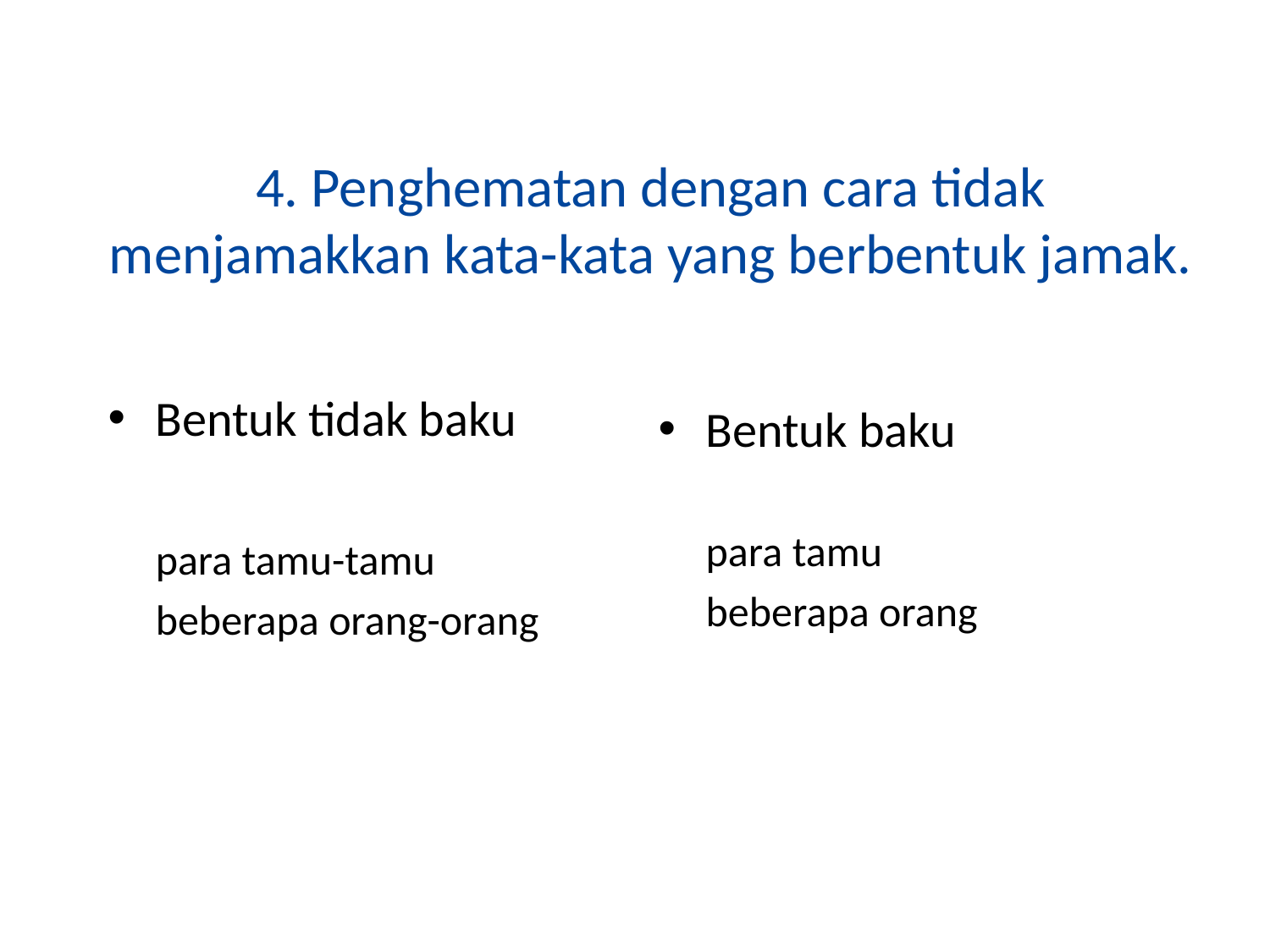

# 4. Penghematan dengan cara tidak menjamakkan kata-kata yang berbentuk jamak.
Bentuk tidak baku

	para tamu-tamu
	beberapa orang-orang
Bentuk baku

	para tamu
	beberapa orang